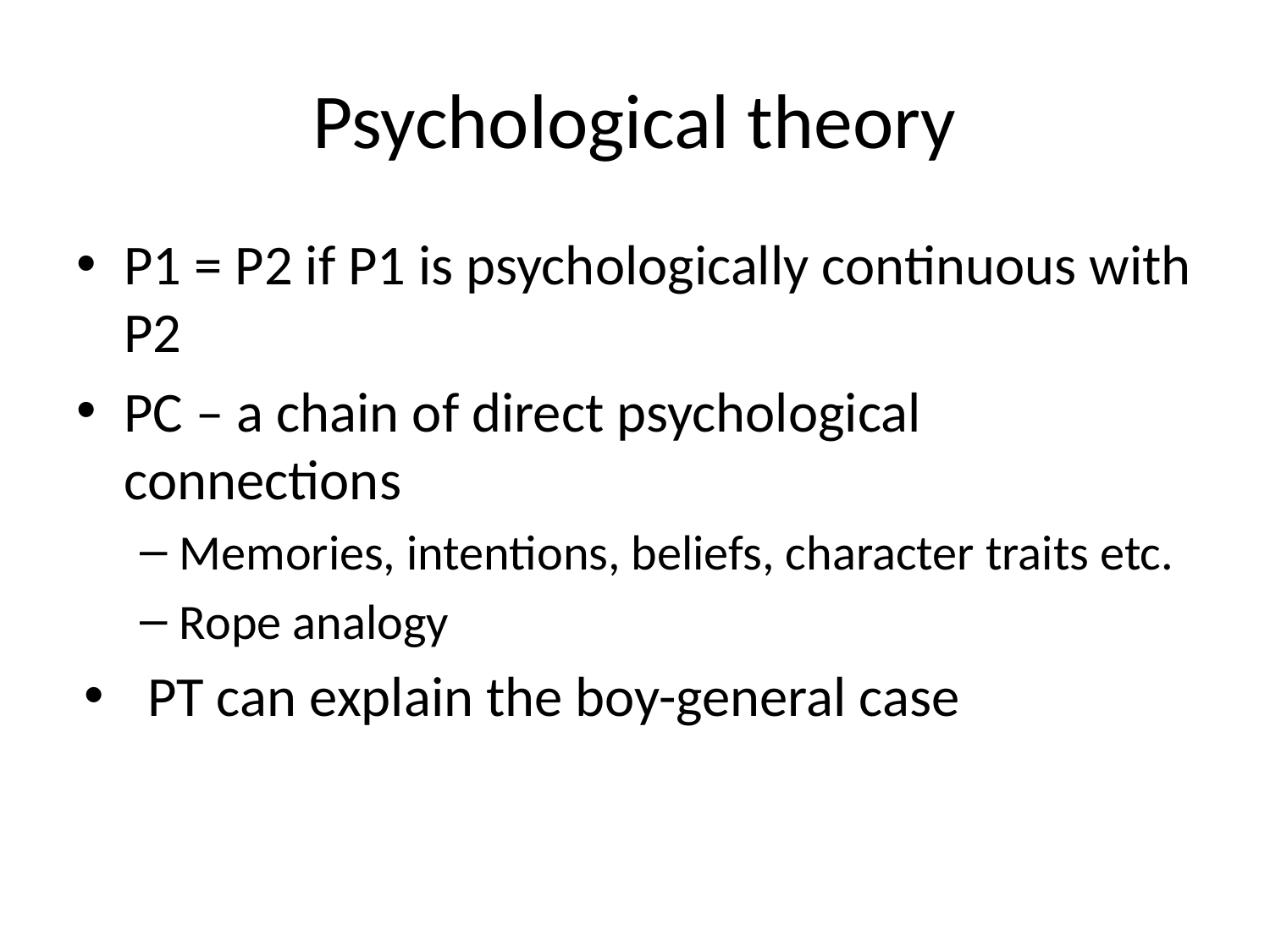

# Psychological theory
P1 = P2 if P1 is psychologically continuous with P2
PC – a chain of direct psychological connections
Memories, intentions, beliefs, character traits etc.
Rope analogy
PT can explain the boy-general case